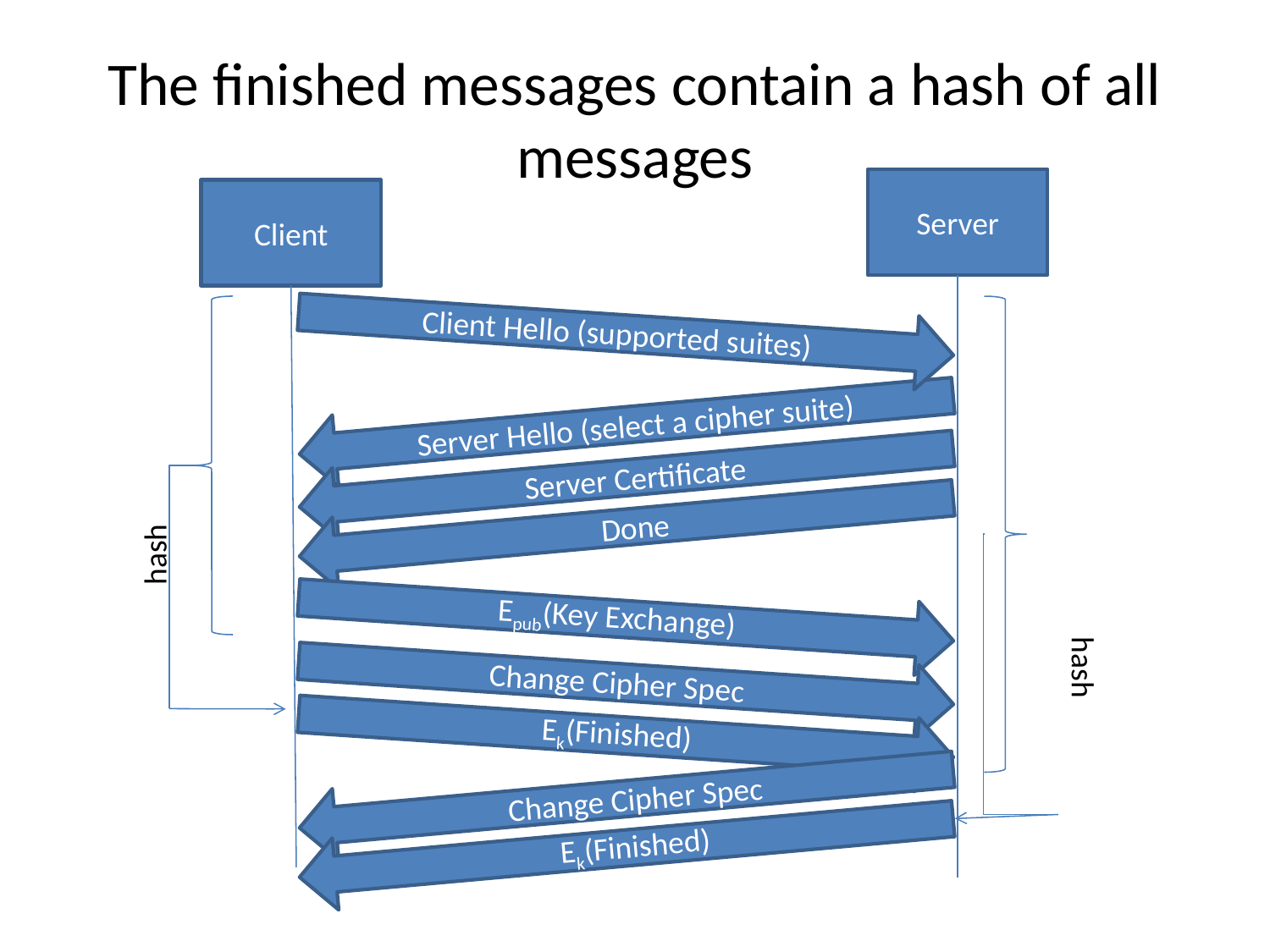

The finished messages contain a hash of all messages
Server
Client

Client Hello (supported suites)
Server Hello (select a cipher suite)
Server Certificate
Done
hash
Epub(Key Exchange)
hash
Change Cipher Spec
Ek(Finished)
Change Cipher Spec
Ek(Finished)